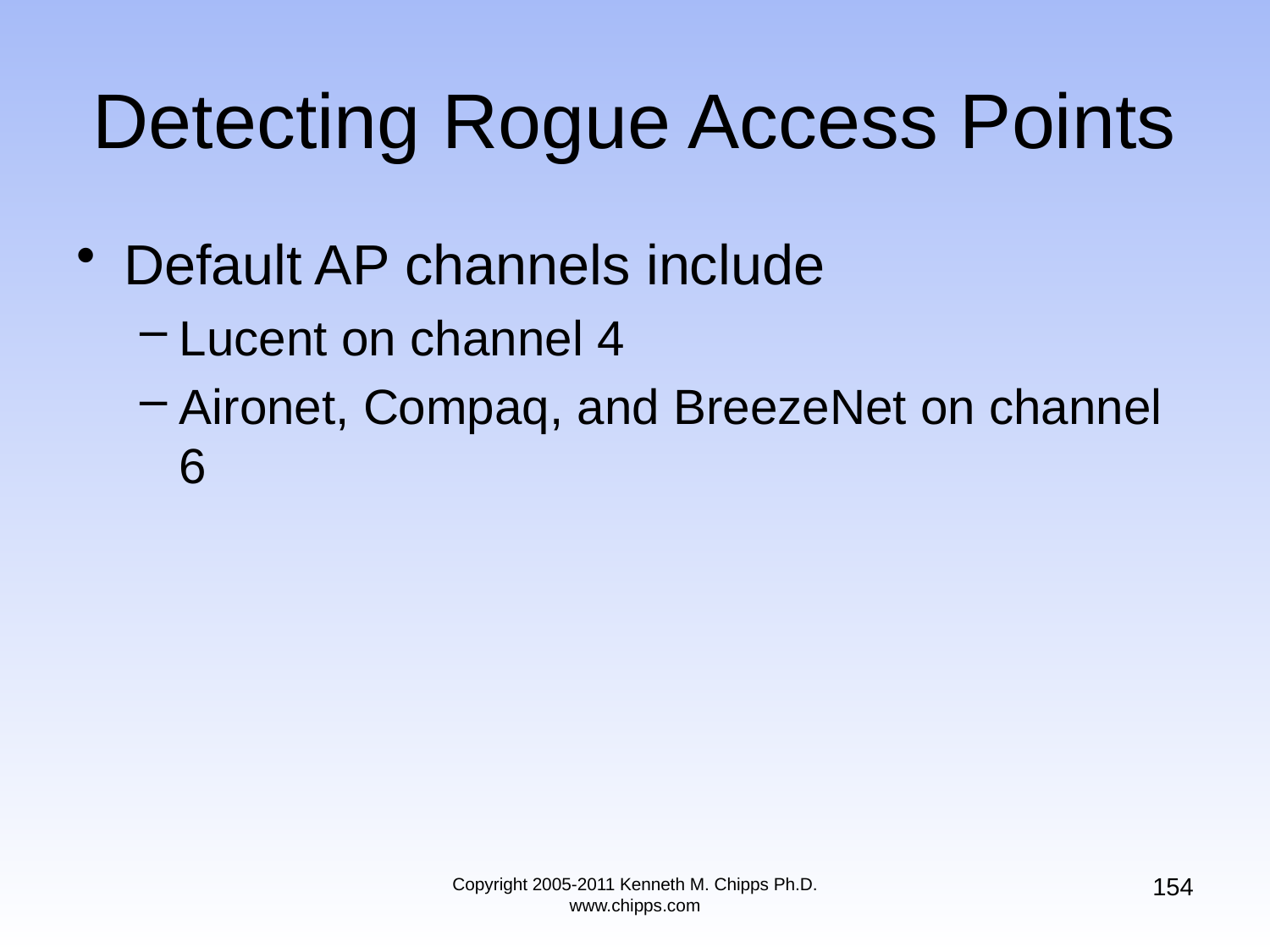

# Detecting Rogue Access Points
Default AP channels include
Lucent on channel 4
Aironet, Compaq, and BreezeNet on channel 6
154
Copyright 2005-2011 Kenneth M. Chipps Ph.D. www.chipps.com